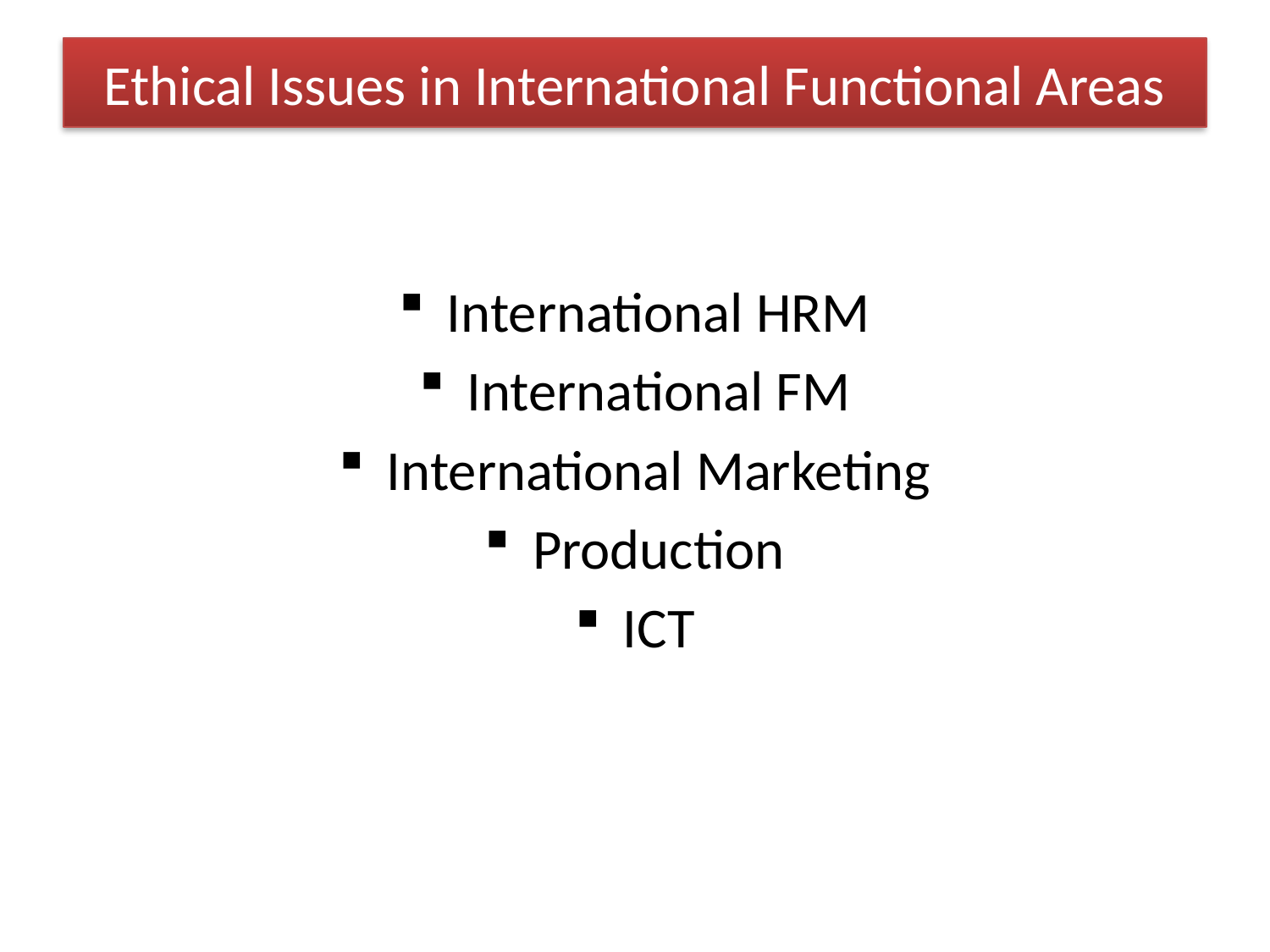

# Ethical Issues in International Functional Areas

International HRM
International FM
International Marketing
Production
ICT